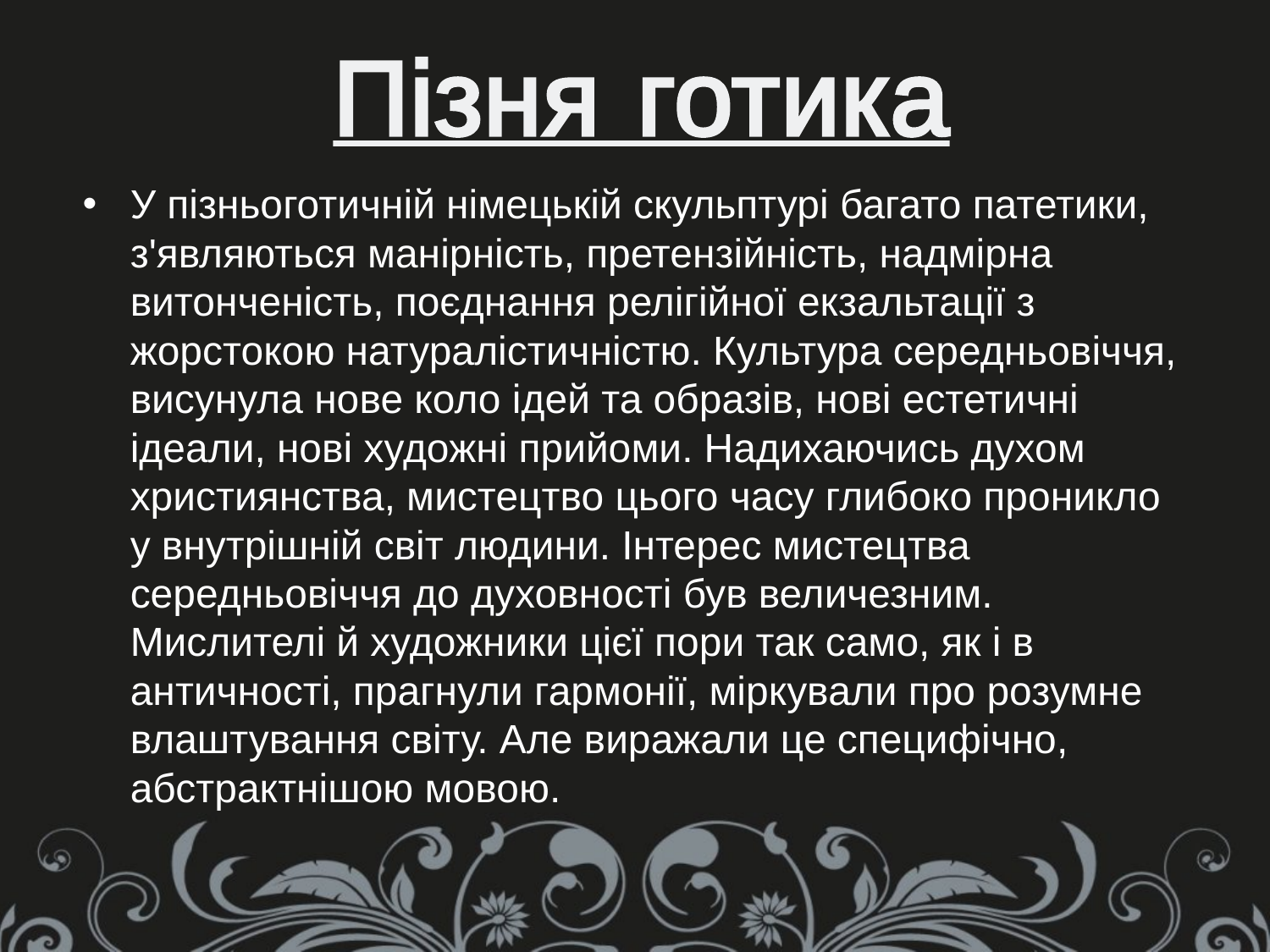

Пізня готика
У пізньоготичній німецькій скульптурі багато патетики, з'являються манірність, претензійність, надмірна витонченість, поєднання релігійної екзальтації з жорстокою натуралістичністю. Культура середньовіччя, висунула нове коло ідей та образів, нові естетичні ідеали, нові художні прийоми. Надихаючись духом християнства, мистецтво цього часу глибоко проникло у внутрішній світ людини. Інтерес мистецтва середньовіччя до духовності був величезним. Мислителі й художники цієї пори так само, як і в античності, прагнули гармонії, міркували про розумне влаштування світу. Але виражали це специфічно, абстрактнішою мовою.